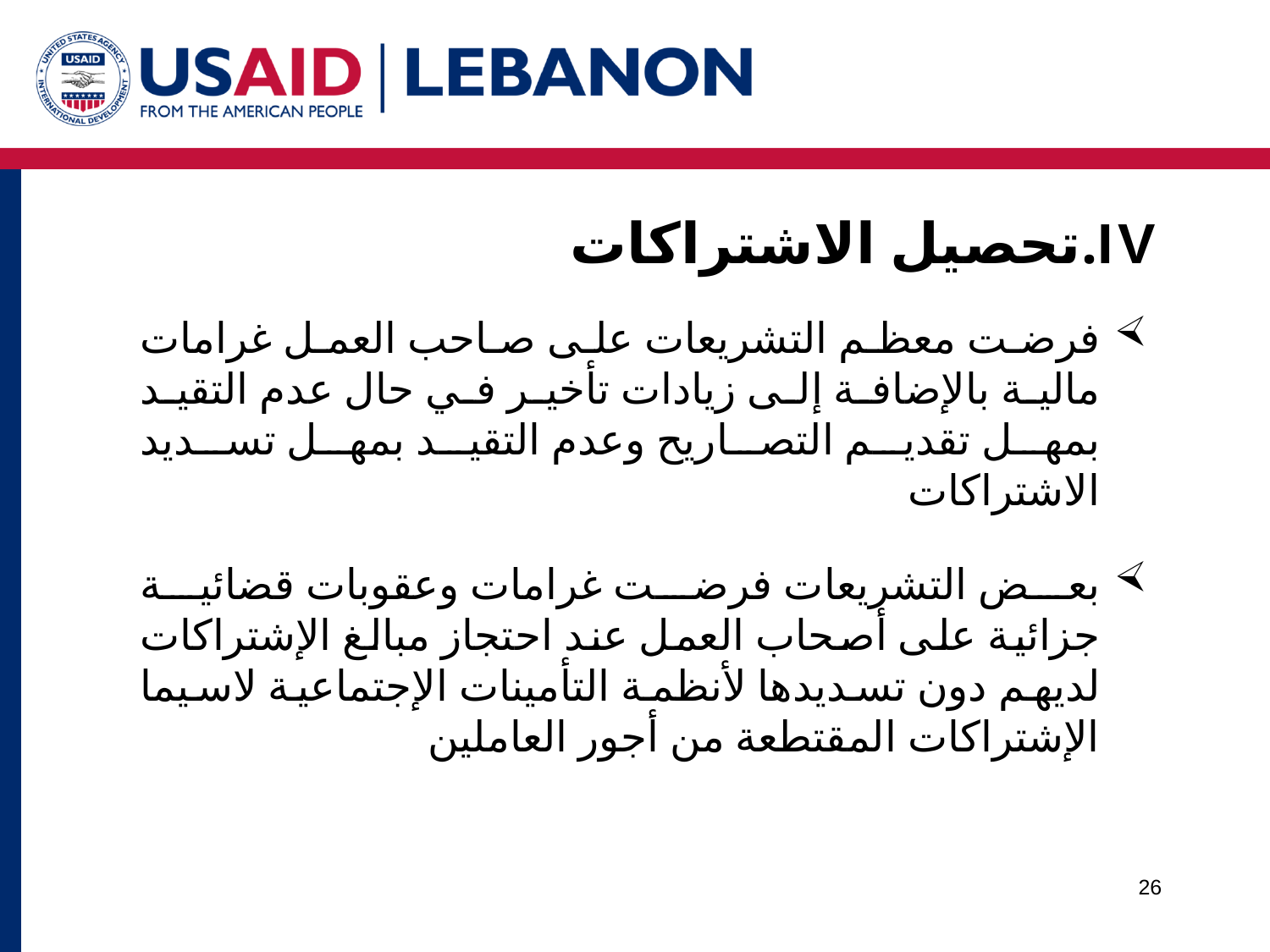

تحصيل الاشتراكات
فرضت معظم التشريعات على صاحب العمل غرامات مالية بالإضافة إلى زيادات تأخير في حال عدم التقيد بمهل تقديم التصاريح وعدم التقيد بمهل تسديد الاشتراكات

بعض التشريعات فرضت غرامات وعقوبات قضائية جزائية على أصحاب العمل عند احتجاز مبالغ الإشتراكات لديهم دون تسديدها لأنظمة التأمينات الإجتماعية لاسيما الإشتراكات المقتطعة من أجور العاملين
26